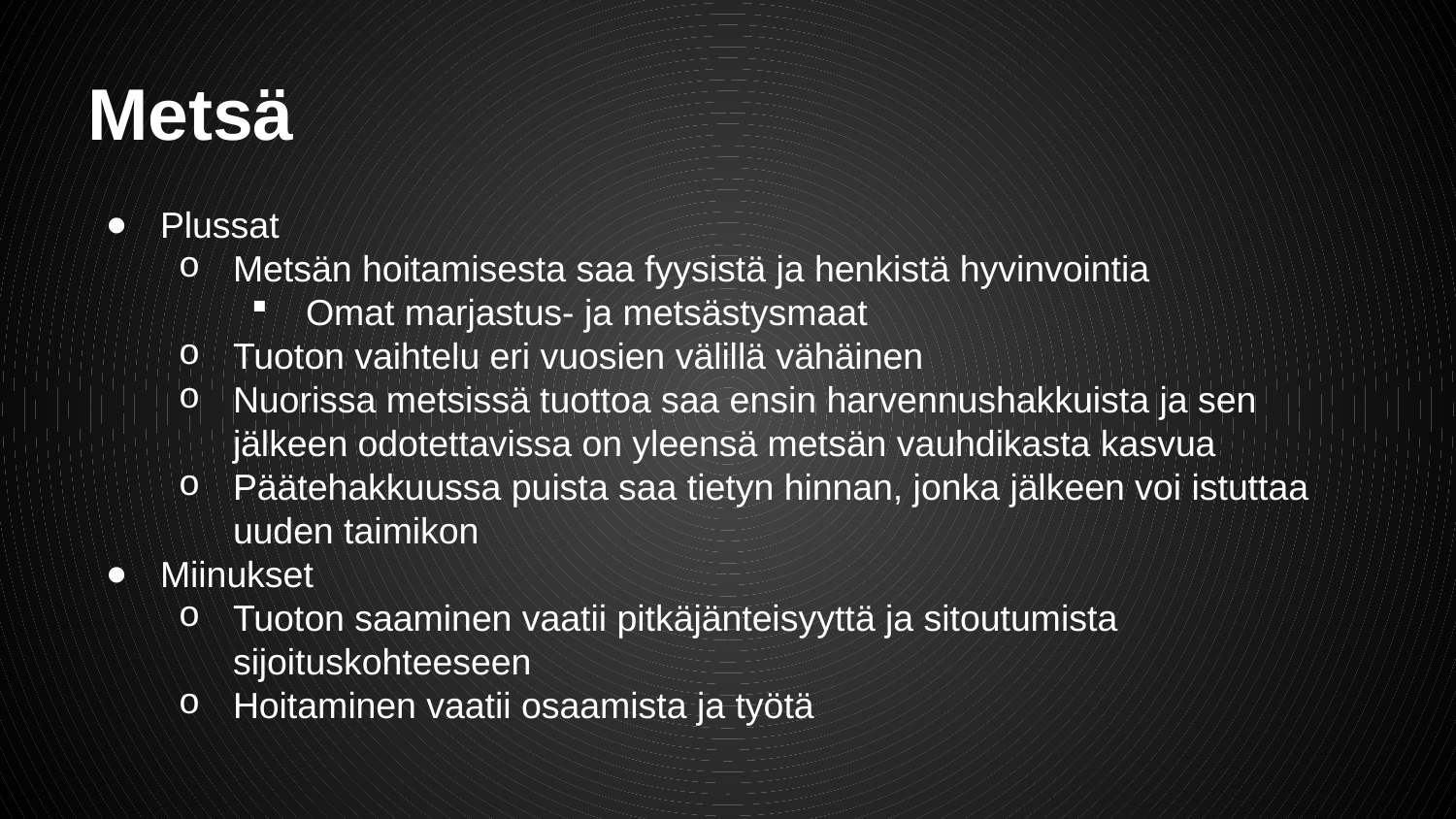

# Metsä
Plussat
Metsän hoitamisesta saa fyysistä ja henkistä hyvinvointia
Omat marjastus- ja metsästysmaat
Tuoton vaihtelu eri vuosien välillä vähäinen
Nuorissa metsissä tuottoa saa ensin harvennushakkuista ja sen jälkeen odotettavissa on yleensä metsän vauhdikasta kasvua
Päätehakkuussa puista saa tietyn hinnan, jonka jälkeen voi istuttaa uuden taimikon
Miinukset
Tuoton saaminen vaatii pitkäjänteisyyttä ja sitoutumista sijoituskohteeseen
Hoitaminen vaatii osaamista ja työtä